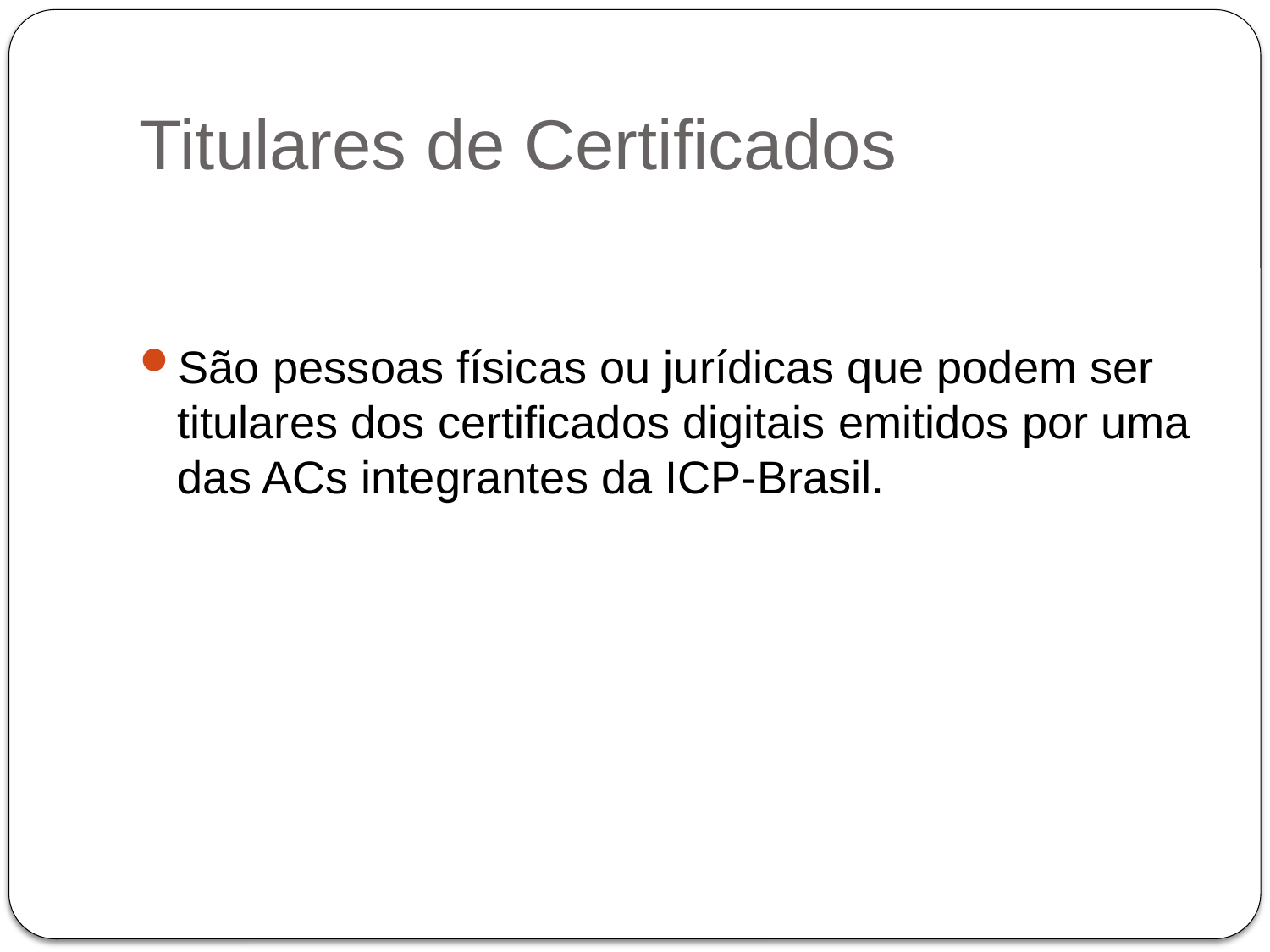

# Titulares de Certificados

São pessoas físicas ou jurídicas que podem ser titulares dos certificados digitais emitidos por uma das ACs integrantes da ICP-Brasil.